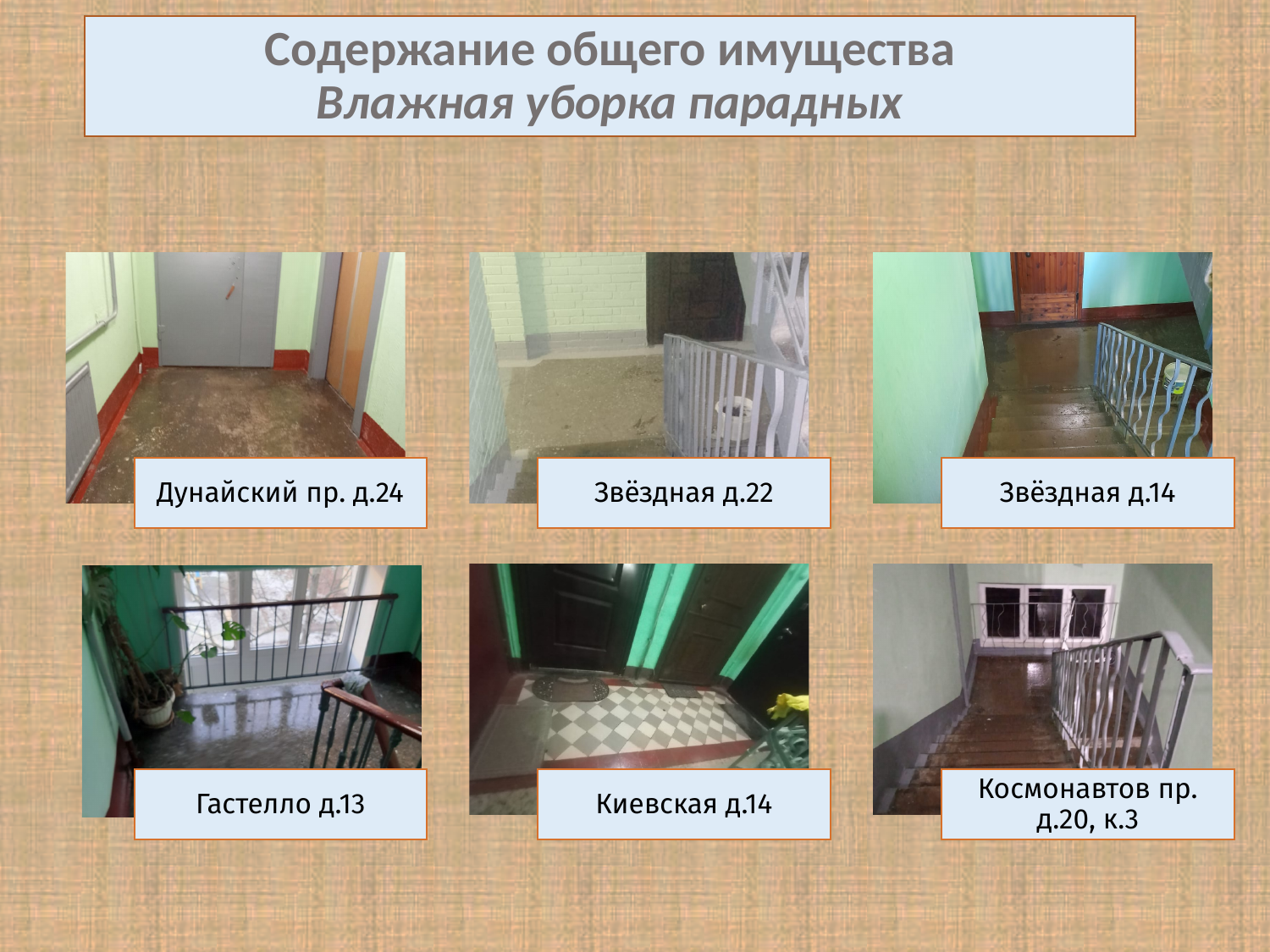

# Содержание общего имущества Влажная уборка парадных
Дунайский пр. д.24
Звёздная д.22
Звёздная д.14
Гастелло д.13
Киевская д.14
Космонавтов пр. д.20, к.3